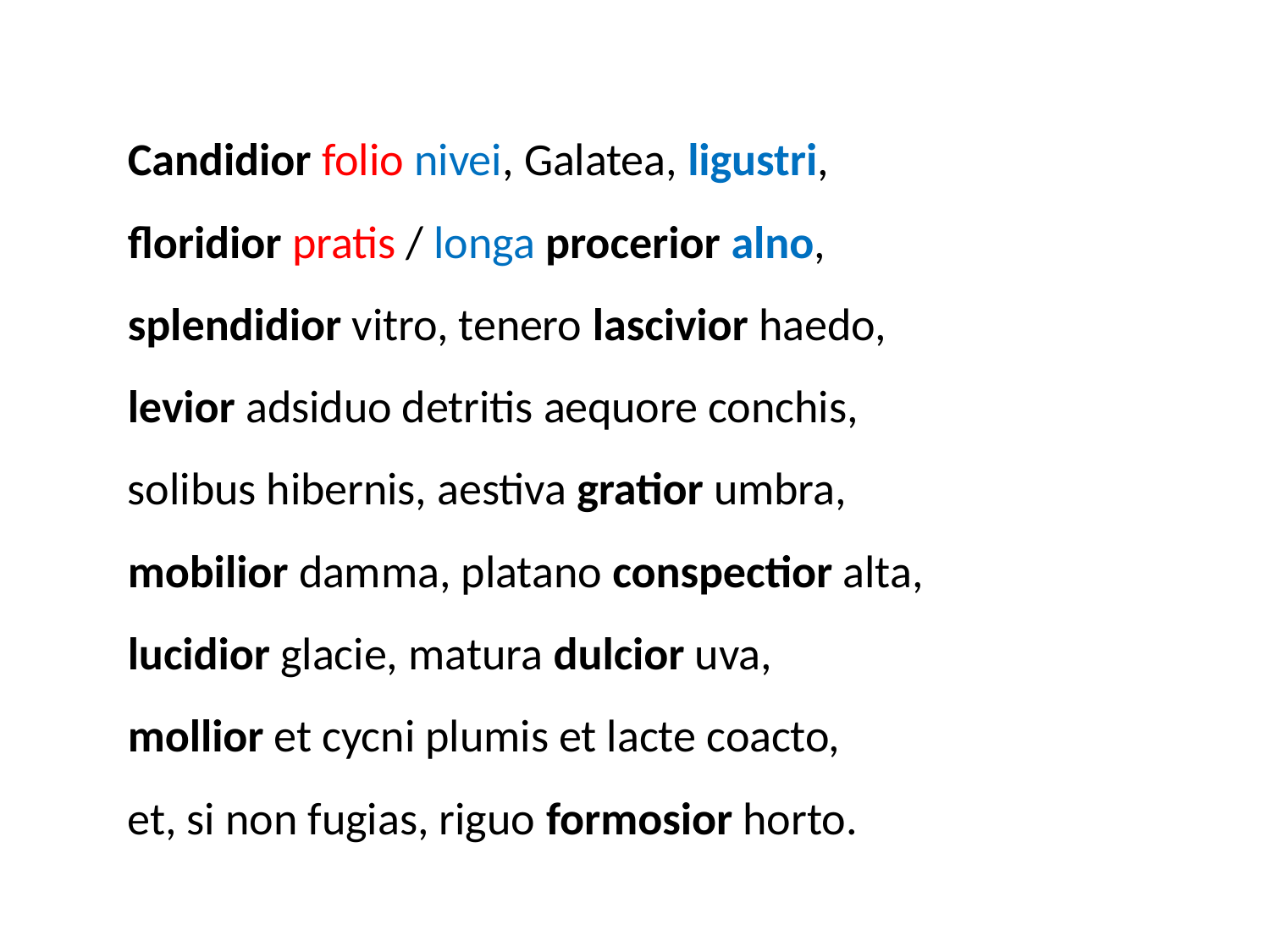

Candidior folio nivei, Galatea, ligustri,
floridior pratis / longa procerior alno,
splendidior vitro, tenero lascivior haedo,
levior adsiduo detritis aequore conchis,
solibus hibernis, aestiva gratior umbra,
mobilior damma, platano conspectior alta,
lucidior glacie, matura dulcior uva,
mollior et cycni plumis et lacte coacto,
et, si non fugias, riguo formosior horto.